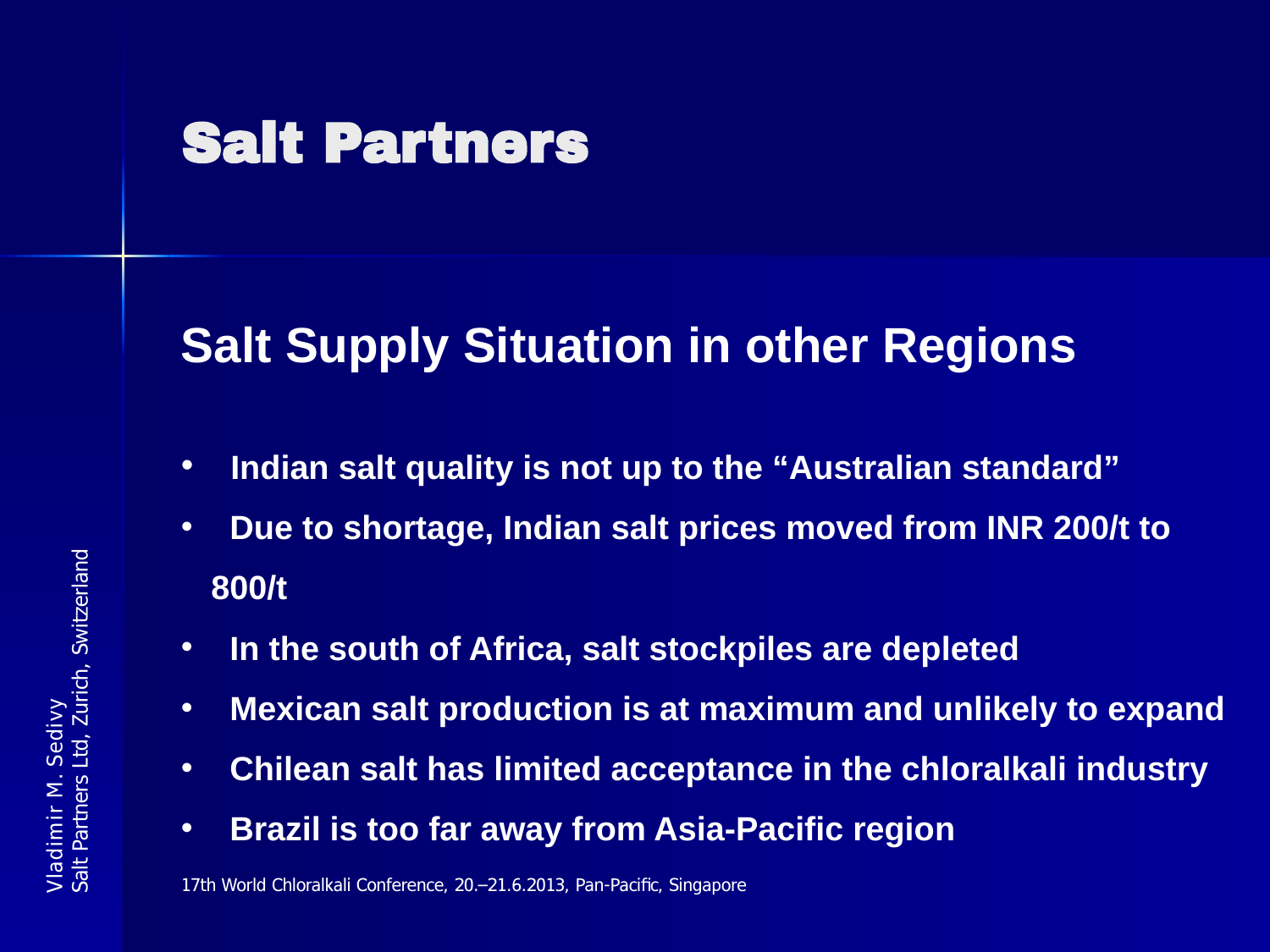

# Salt Partners

Salt Supply Situation in other Regions
  Indian salt quality is not up to the “Australian standard”
  Due to shortage, Indian salt prices moved from INR 200/t to 800/t
  In the south of Africa, salt stockpiles are depleted
  Mexican salt production is at maximum and unlikely to expand
  Chilean salt has limited acceptance in the chloralkali industry
  Brazil is too far away from Asia-Pacific region
Vladimir M. Sedivy
Salt Partners Ltd, Zurich, Switzerland
17th World Chloralkali Conference, 20.–21.6.2013, Pan-Pacific, Singapore